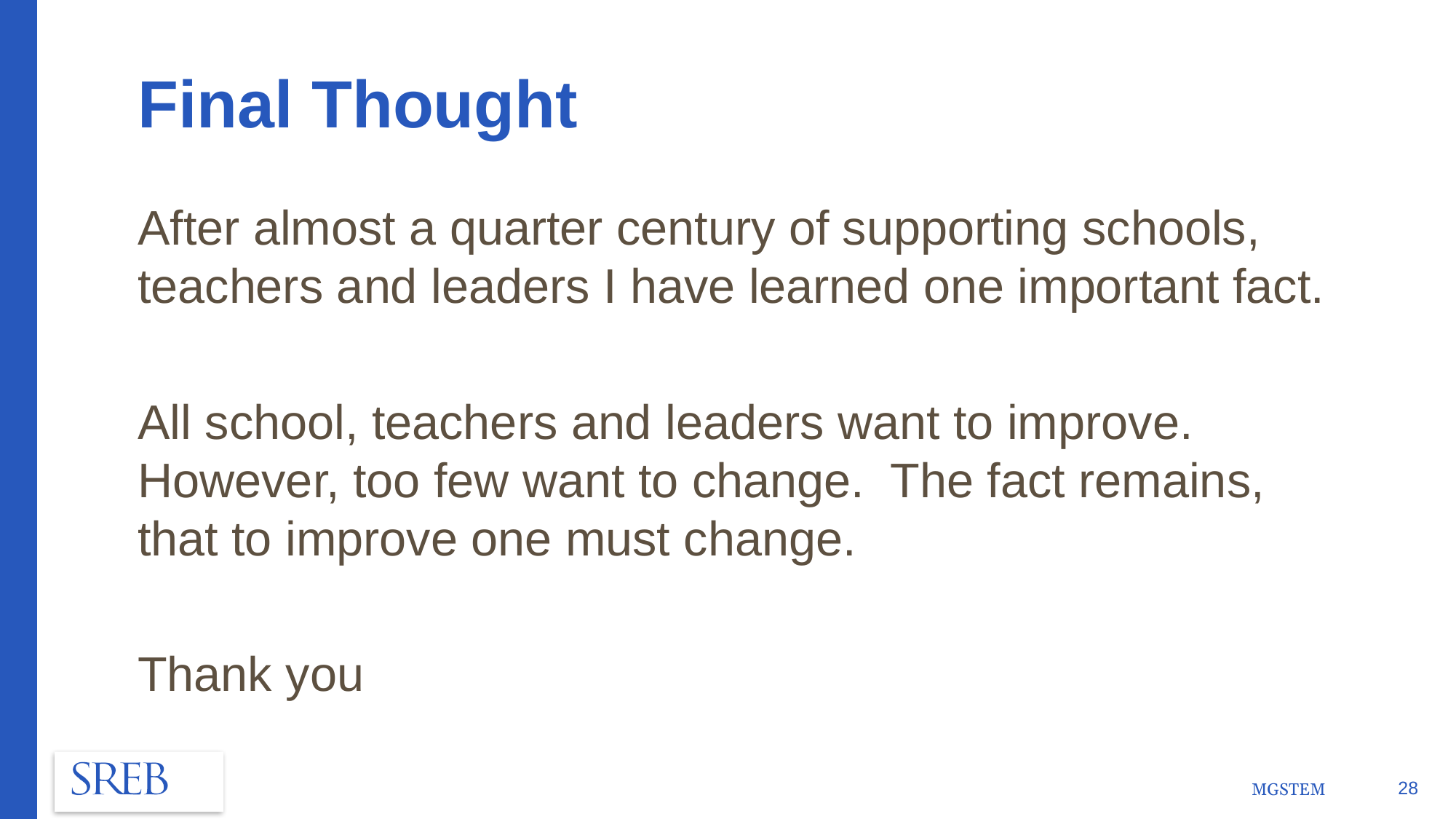

# Final Thought
After almost a quarter century of supporting schools, teachers and leaders I have learned one important fact.

All school, teachers and leaders want to improve.  However, too few want to change.  The fact remains, that to improve one must change.

Thank you
28
MGSTEM